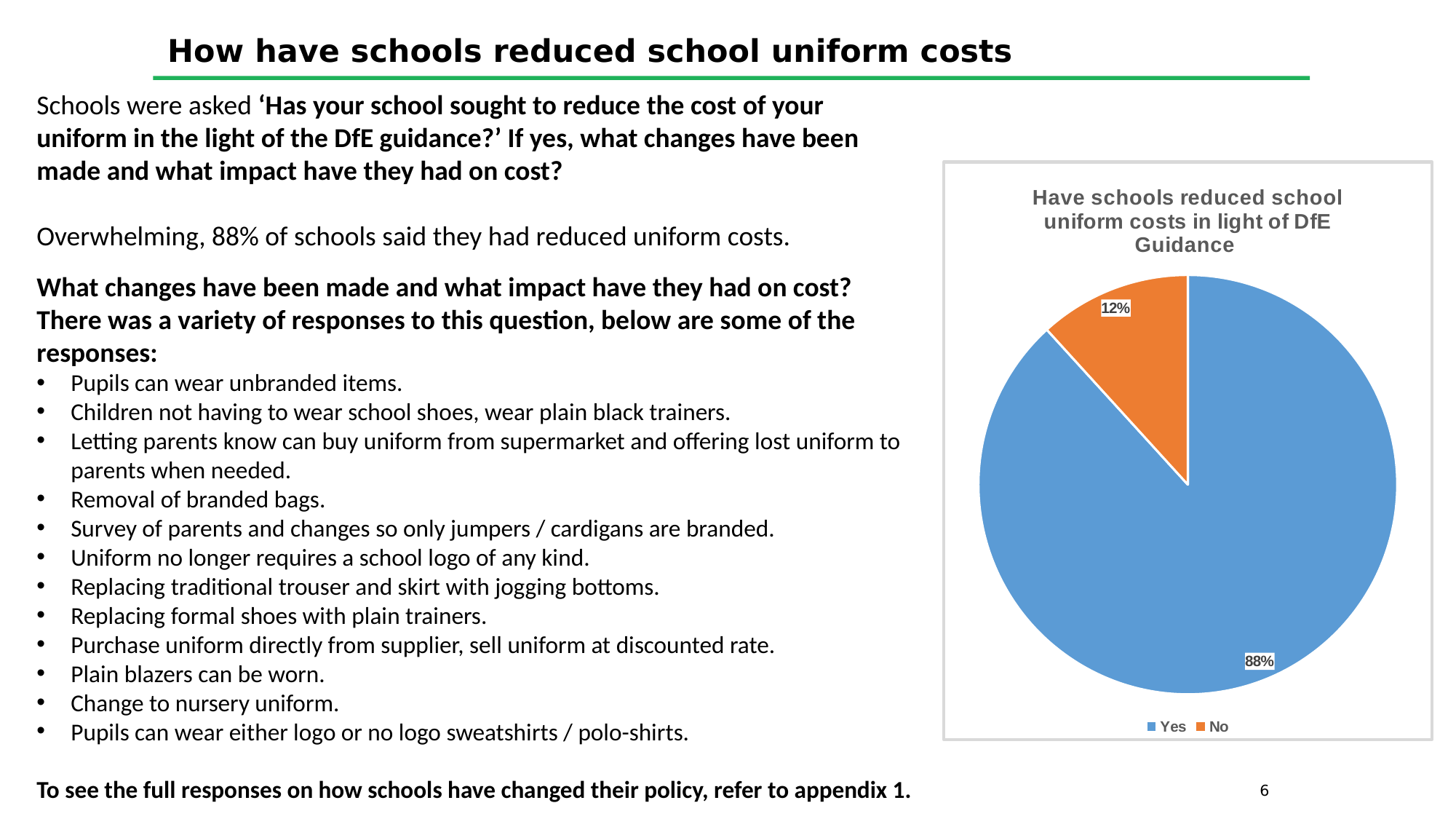

# How have schools reduced school uniform costs

Schools were asked ‘Has your school sought to reduce the cost of your uniform in the light of the DfE guidance?’ If yes, what changes have been made and what impact have they had on cost?

Overwhelming, 88% of schools said they had reduced uniform costs.

What changes have been made and what impact have they had on cost?
There was a variety of responses to this question, below are some of the responses:
Pupils can wear unbranded items.
Children not having to wear school shoes, wear plain black trainers.
Letting parents know can buy uniform from supermarket and offering lost uniform to parents when needed.
Removal of branded bags.
Survey of parents and changes so only jumpers / cardigans are branded.
Uniform no longer requires a school logo of any kind.
Replacing traditional trouser and skirt with jogging bottoms.
Replacing formal shoes with plain trainers.
Purchase uniform directly from supplier, sell uniform at discounted rate.
Plain blazers can be worn.
Change to nursery uniform.
Pupils can wear either logo or no logo sweatshirts / polo-shirts.

To see the full responses on how schools have changed their policy, refer to appendix 1.

### Chart: Have schools reduced school uniform costs in light of DfE Guidance

| Category | Number |
|---|---|
| Yes | 15.0 |
| No | 2.0 |
6